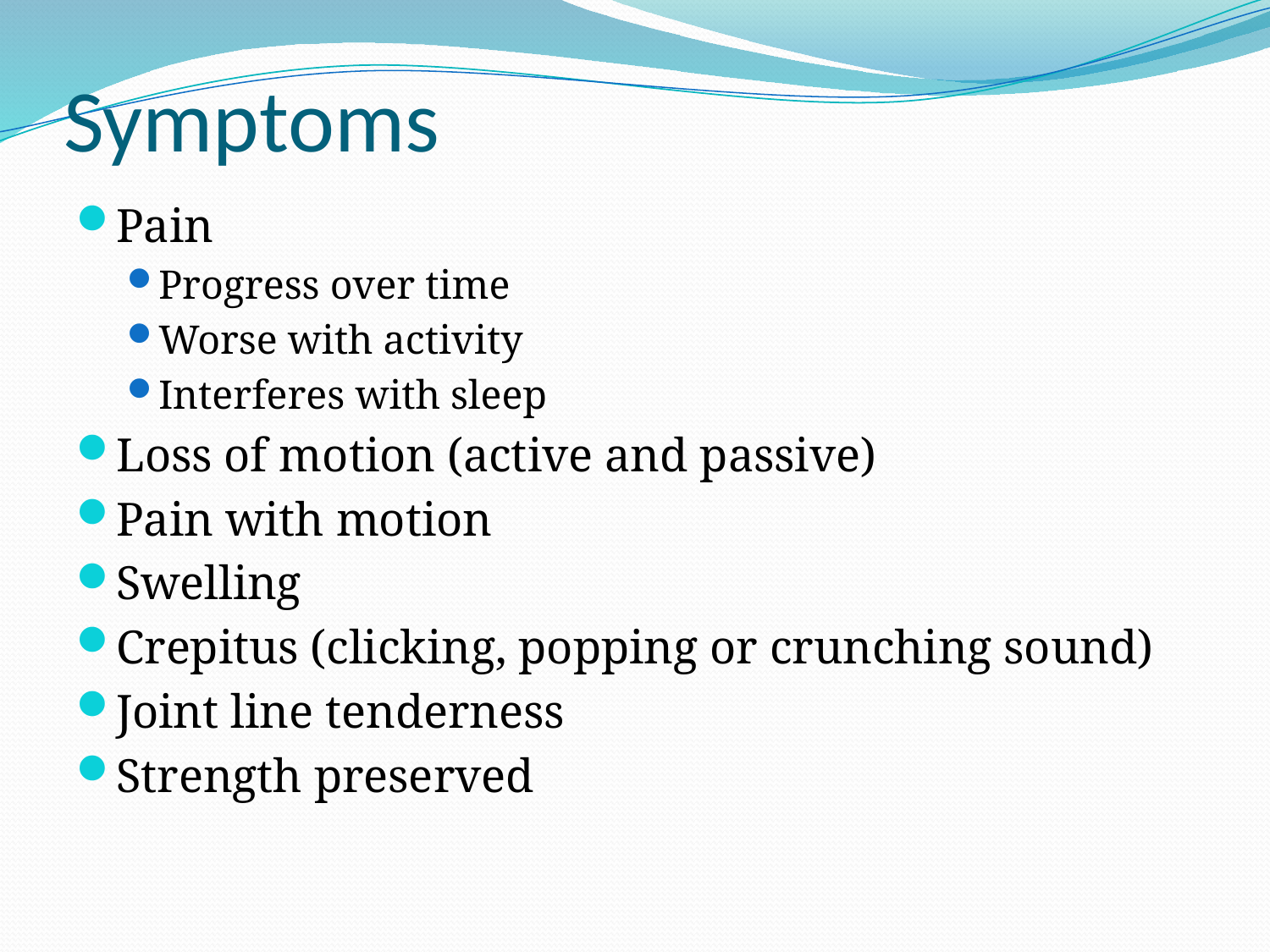

# Symptoms
Pain
Progress over time
Worse with activity
Interferes with sleep
Loss of motion (active and passive)
Pain with motion
Swelling
Crepitus (clicking, popping or crunching sound)
Joint line tenderness
Strength preserved